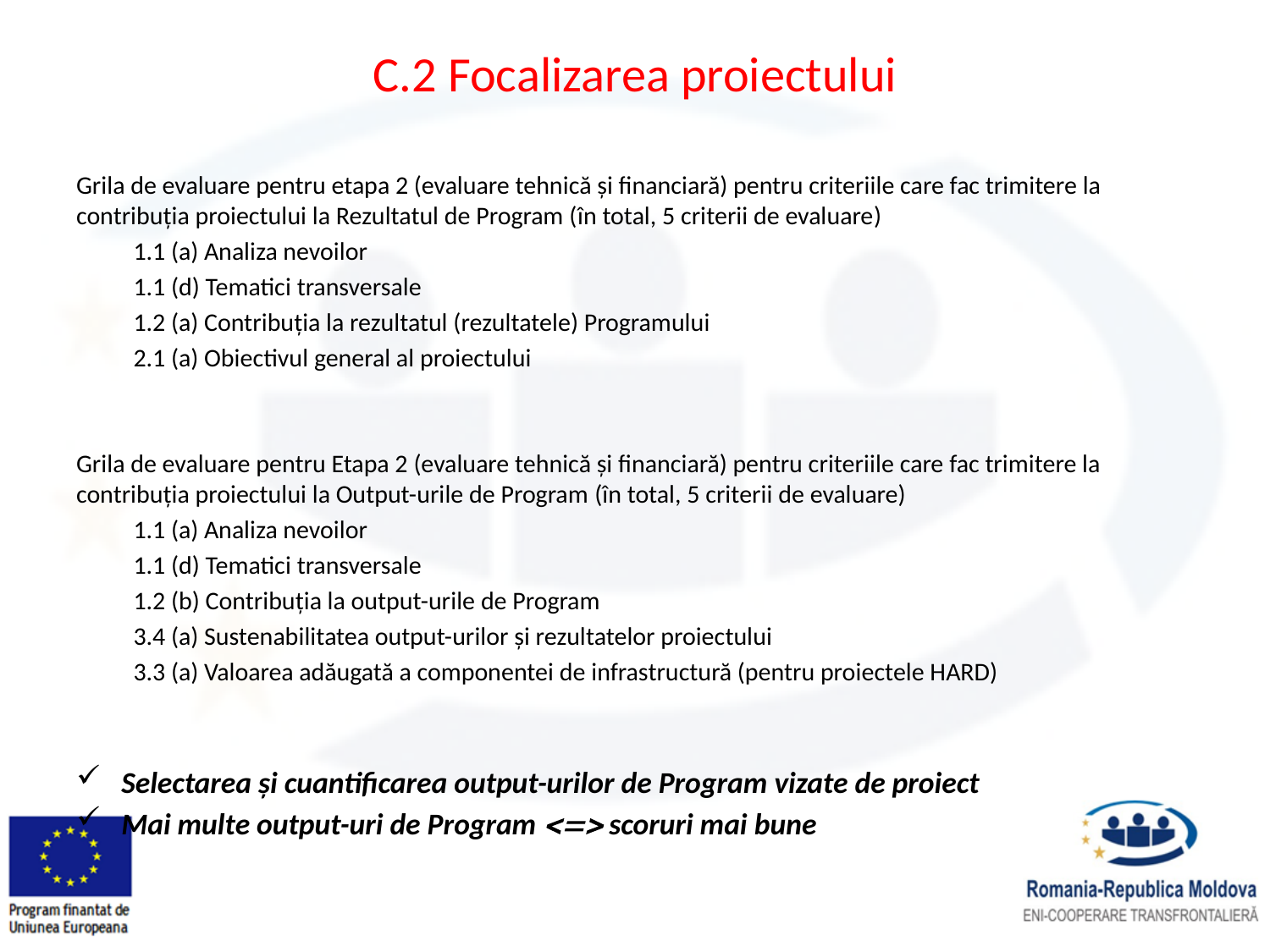

# C.2 Focalizarea proiectului

Grila de evaluare pentru etapa 2 (evaluare tehnică și financiară) pentru criteriile care fac trimitere la contribuția proiectului la Rezultatul de Program (în total, 5 criterii de evaluare)
	1.1 (a) Analiza nevoilor
	1.1 (d) Tematici transversale
	1.2 (a) Contribuția la rezultatul (rezultatele) Programului
	2.1 (a) Obiectivul general al proiectului

Grila de evaluare pentru Etapa 2 (evaluare tehnică și financiară) pentru criteriile care fac trimitere la contribuția proiectului la Output-urile de Program (în total, 5 criterii de evaluare)
	1.1 (a) Analiza nevoilor
	1.1 (d) Tematici transversale
	1.2 (b) Contribuția la output-urile de Program
	3.4 (a) Sustenabilitatea output-urilor și rezultatelor proiectului
	3.3 (a) Valoarea adăugată a componentei de infrastructură (pentru proiectele HARD)

Selectarea și cuantificarea output-urilor de Program vizate de proiect
Mai multe output-uri de Program <=> scoruri mai bune